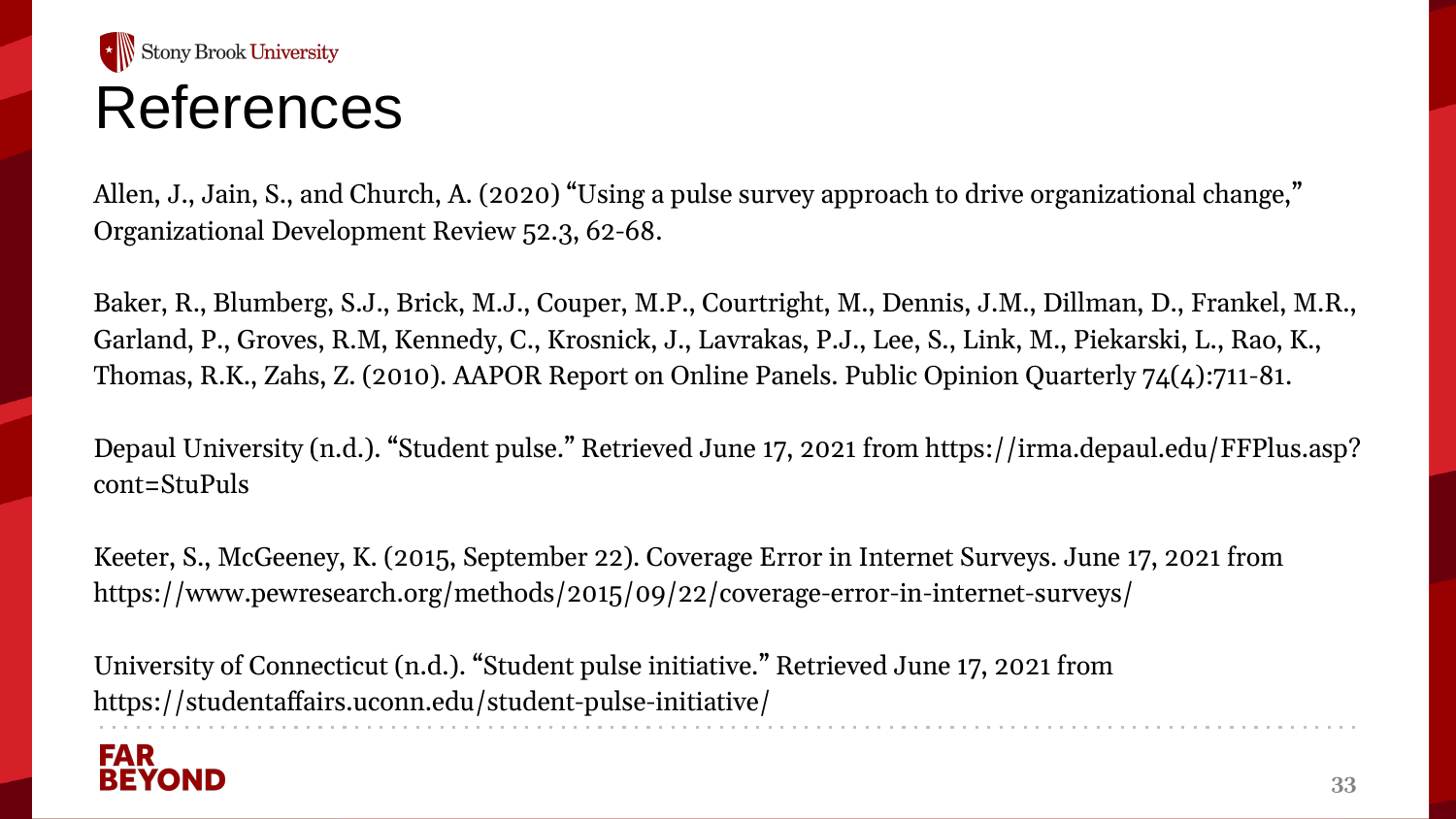

# References
Allen, J., Jain, S., and Church, A. (2020) “Using a pulse survey approach to drive organizational change,” Organizational Development Review 52.3, 62-68.

Baker, R., Blumberg, S.J., Brick, M.J., Couper, M.P., Courtright, M., Dennis, J.M., Dillman, D., Frankel, M.R., Garland, P., Groves, R.M, Kennedy, C., Krosnick, J., Lavrakas, P.J., Lee, S., Link, M., Piekarski, L., Rao, K., Thomas, R.K., Zahs, Z. (2010). AAPOR Report on Online Panels. Public Opinion Quarterly 74(4):711-81.

Depaul University (n.d.). “Student pulse.” Retrieved June 17, 2021 from https://irma.depaul.edu/FFPlus.asp?cont=StuPuls

Keeter, S., McGeeney, K. (2015, September 22). Coverage Error in Internet Surveys. June 17, 2021 from https://www.pewresearch.org/methods/2015/09/22/coverage-error-in-internet-surveys/

University of Connecticut (n.d.). “Student pulse initiative.” Retrieved June 17, 2021 from https://studentaffairs.uconn.edu/student-pulse-initiative/